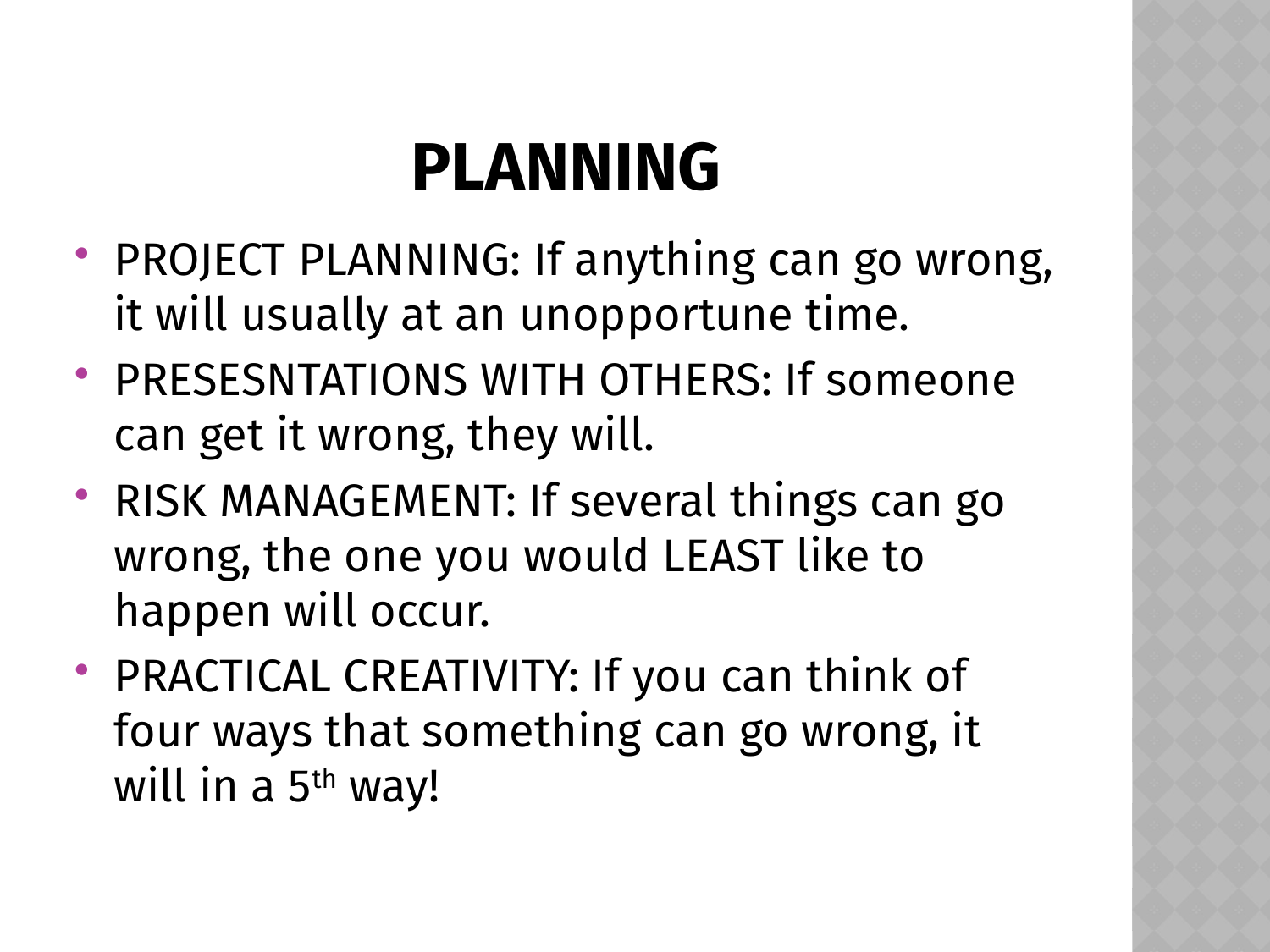

# PLANNING
PROJECT PLANNING: If anything can go wrong, it will usually at an unopportune time.
PRESESNTATIONS WITH OTHERS: If someone can get it wrong, they will.
RISK MANAGEMENT: If several things can go wrong, the one you would LEAST like to happen will occur.
PRACTICAL CREATIVITY: If you can think of four ways that something can go wrong, it will in a 5th way!